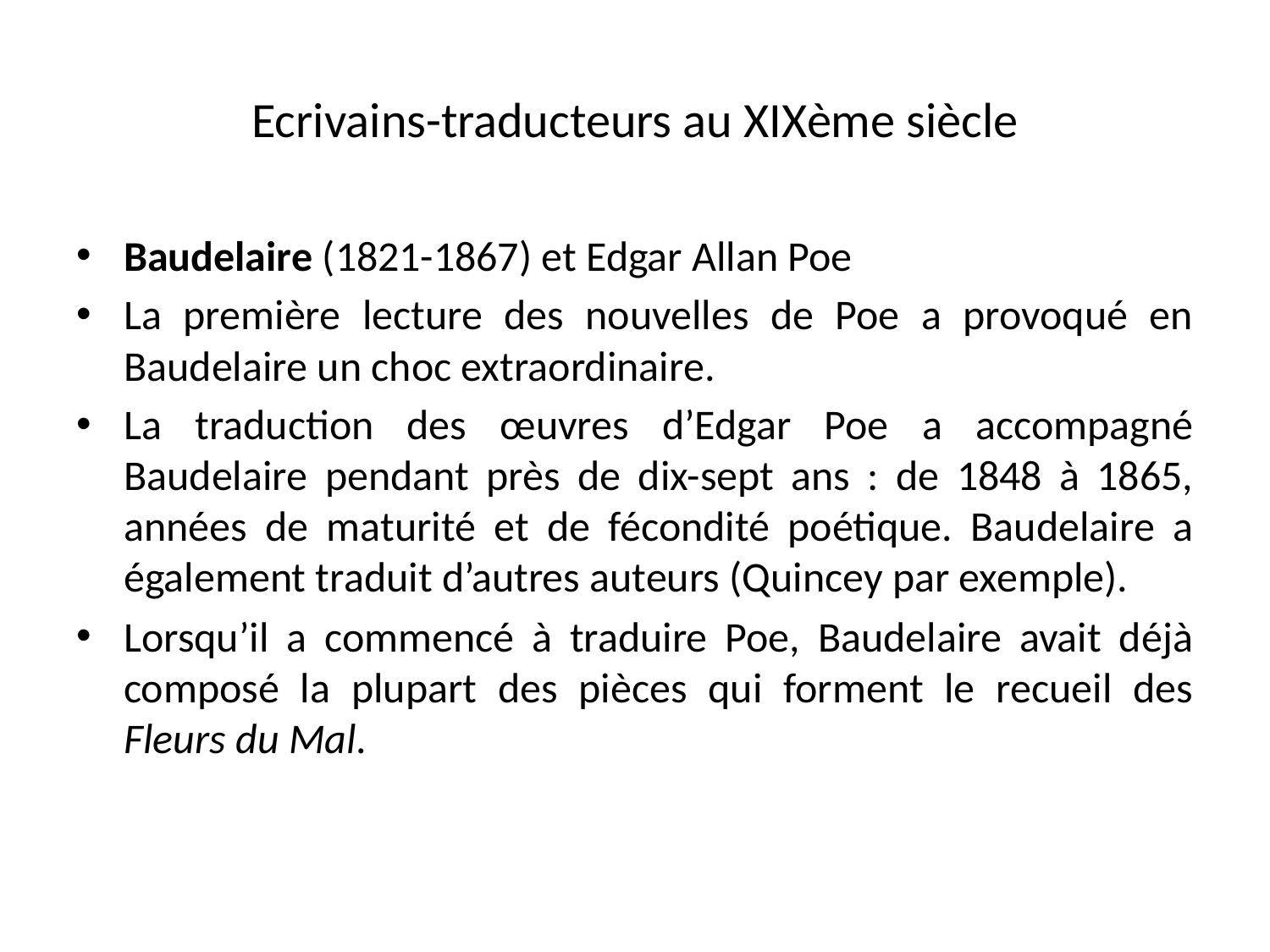

# Ecrivains-traducteurs au XIXème siècle
Baudelaire (1821-1867) et Edgar Allan Poe
La première lecture des nouvelles de Poe a provoqué en Baudelaire un choc extraordinaire.
La traduction des œuvres d’Edgar Poe a accompagné Baudelaire pendant près de dix-sept ans : de 1848 à 1865, années de maturité et de fécondité poétique. Baudelaire a également traduit d’autres auteurs (Quincey par exemple).
Lorsqu’il a commencé à traduire Poe, Baudelaire avait déjà composé la plupart des pièces qui forment le recueil des Fleurs du Mal.